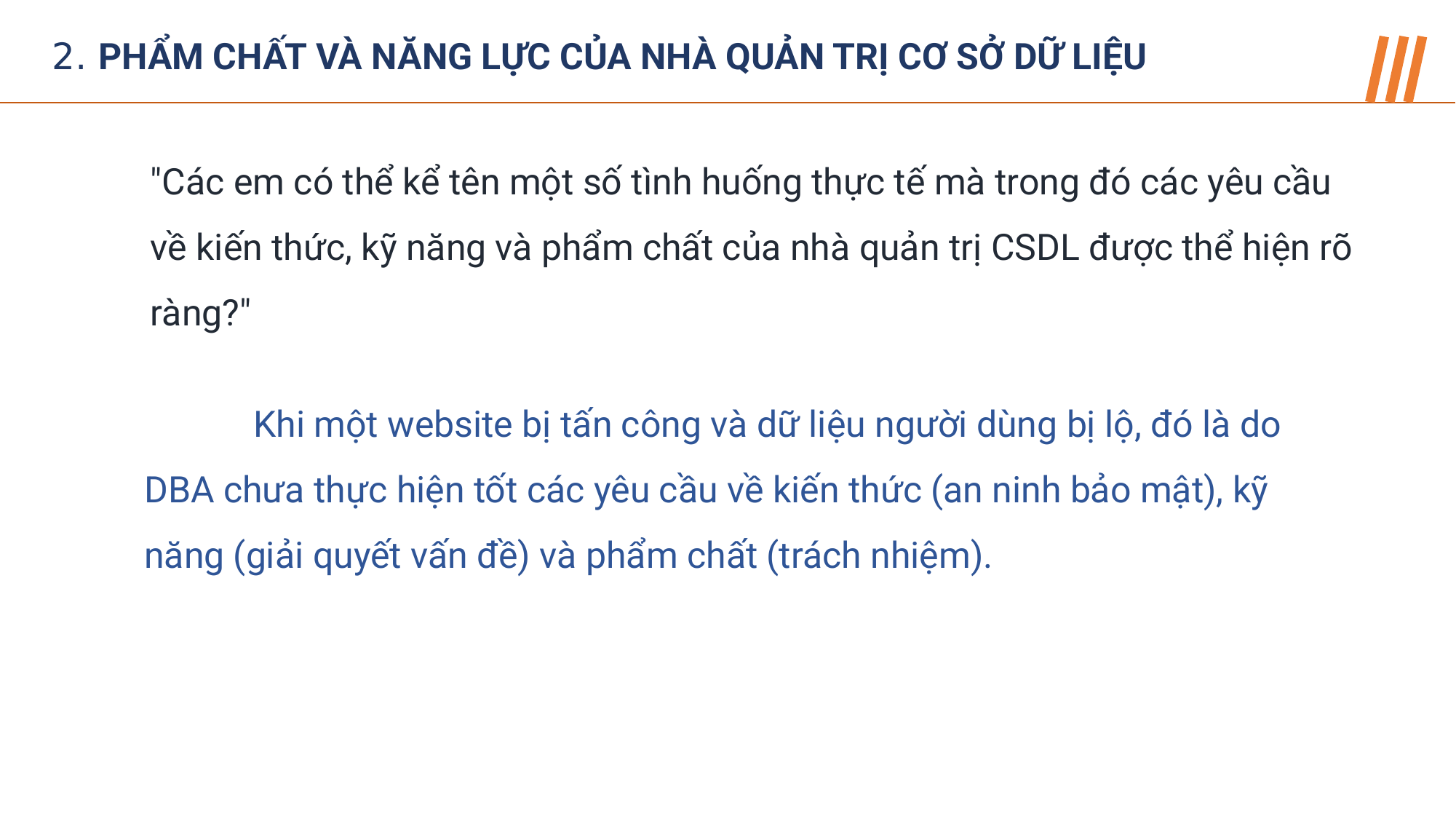

2. PHẨM CHẤT VÀ NĂNG LỰC CỦA NHÀ QUẢN TRỊ CƠ SỞ DỮ LIỆU

"Các em có thể kể tên một số tình huống thực tế mà trong đó các yêu cầu về kiến thức, kỹ năng và phẩm chất của nhà quản trị CSDL được thể hiện rõ ràng?"
	Khi một website bị tấn công và dữ liệu người dùng bị lộ, đó là do DBA chưa thực hiện tốt các yêu cầu về kiến thức (an ninh bảo mật), kỹ năng (giải quyết vấn đề) và phẩm chất (trách nhiệm).